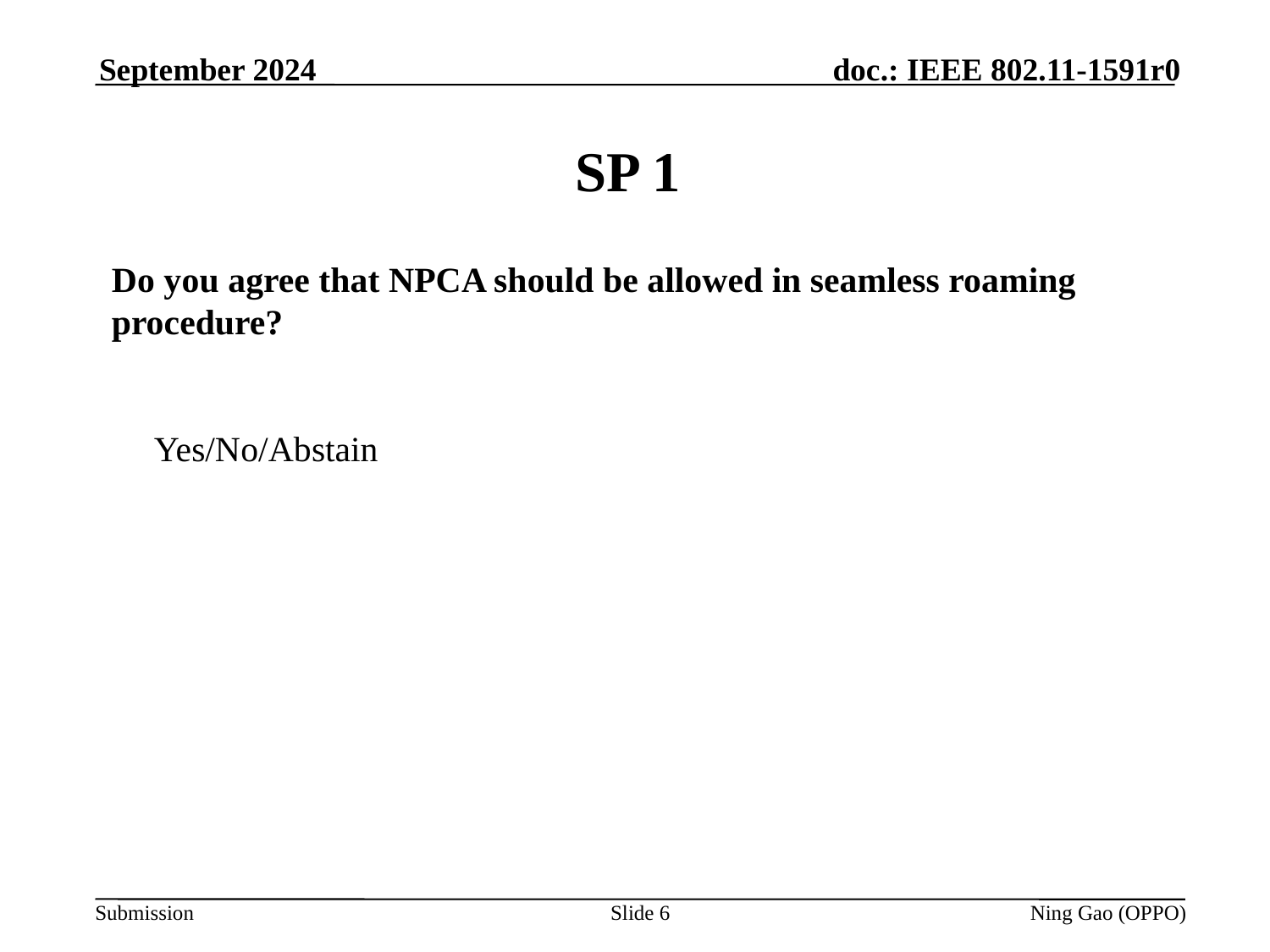

September 2024
# SP 1

Do you agree that NPCA should be allowed in seamless roaming procedure?

Yes/No/Abstain

Slide 6
Ning Gao (OPPO)